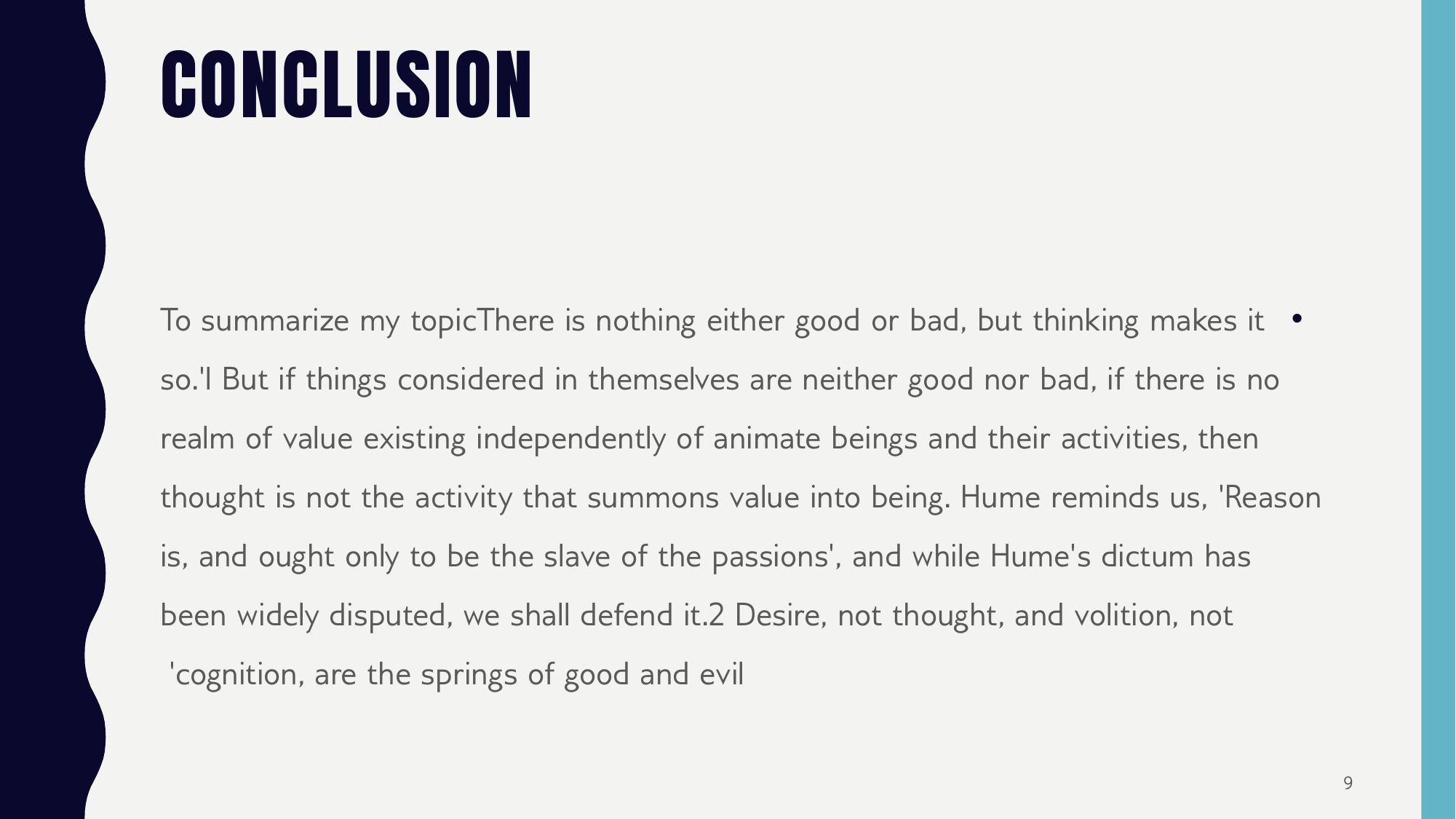

# Conclusion
To summarize my topicThere is nothing either good or bad, but thinking makes it so.'l But if things considered in themselves are neither good nor bad, if there is no realm of value existing independently of animate beings and their activities, then thought is not the activity that summons value into being. Hume reminds us, 'Reason is, and ought only to be the slave of the passions', and while Hume's dictum has been widely disputed, we shall defend it.2 Desire, not thought, and volition, not 'cognition, are the springs of good and evil
9